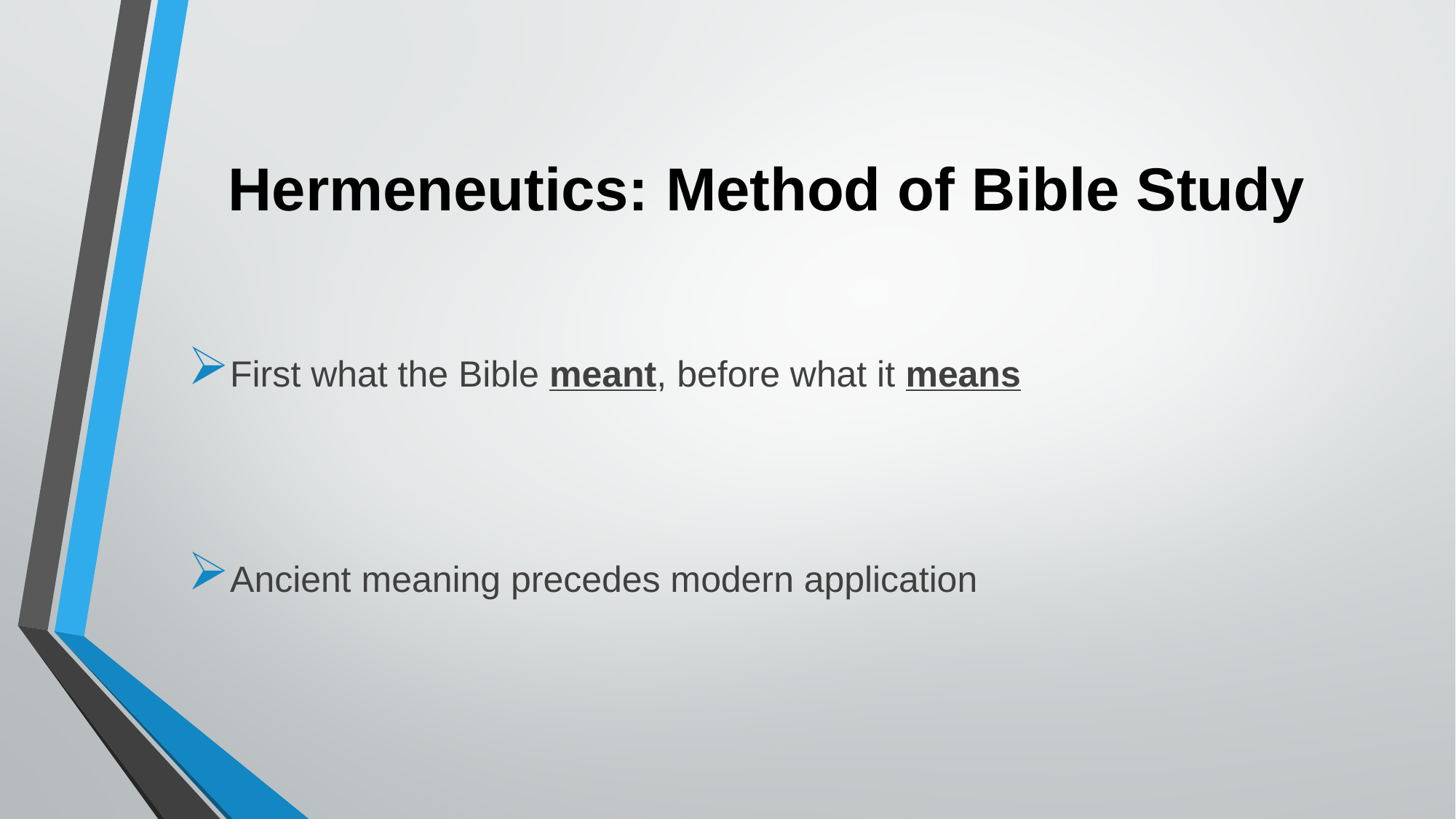

# Hermeneutics: Method of Bible Study

First what the Bible meant, before what it means

Ancient meaning precedes modern application